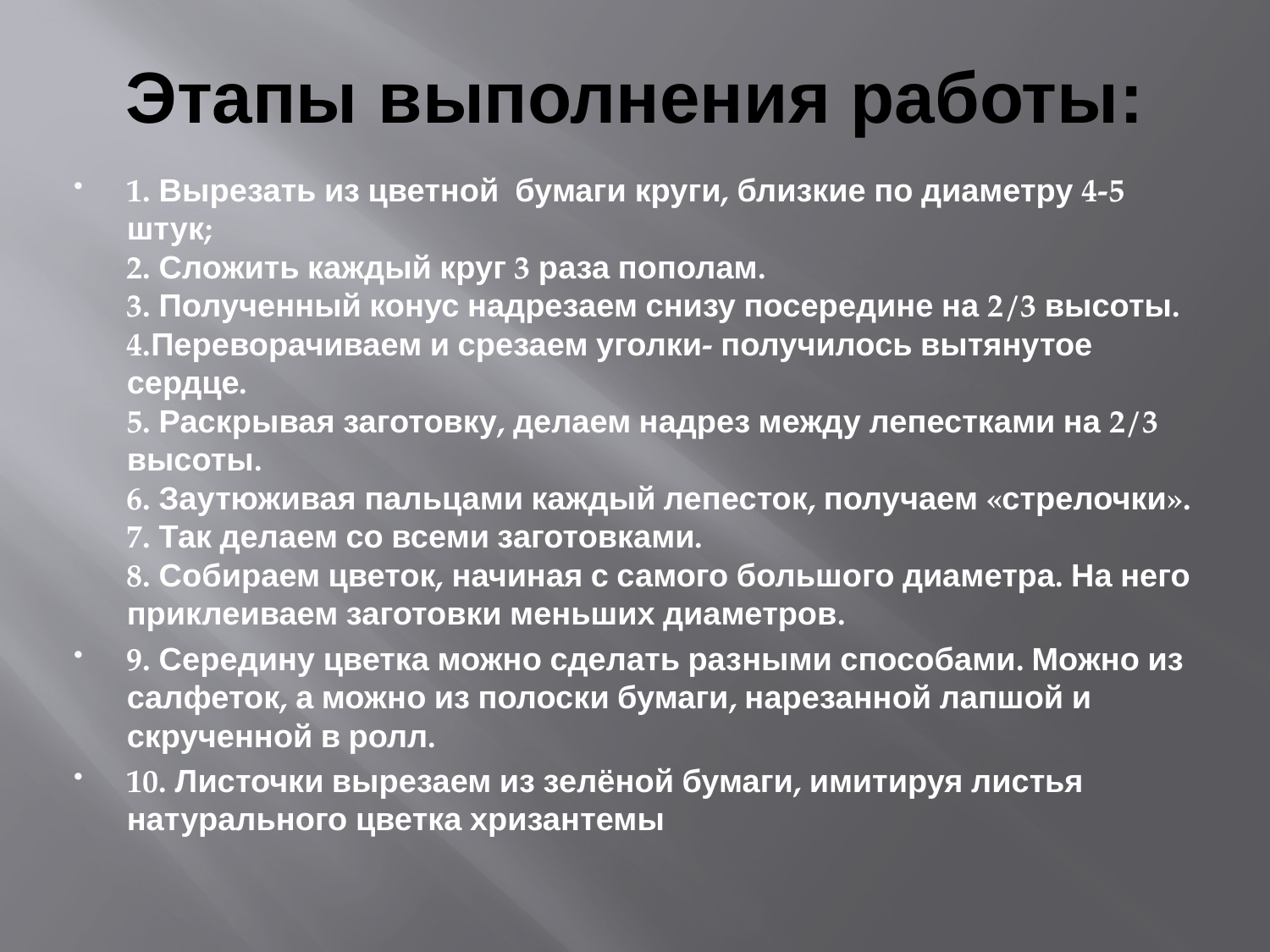

# Этапы выполнения работы:
1. Вырезать из цветной  бумаги круги, близкие по диаметру 4-5 штук;
2. Сложить каждый круг 3 раза пополам.
3. Полученный конус надрезаем снизу посередине на 2/3 высоты.
4.Переворачиваем и срезаем уголки- получилось вытянутое сердце.
5. Раскрывая заготовку, делаем надрез между лепестками на 2/3 высоты.
6. Заутюживая пальцами каждый лепесток, получаем «стрелочки».
7. Так делаем со всеми заготовками.
8. Собираем цветок, начиная с самого большого диаметра. На него приклеиваем заготовки меньших диаметров.
9. Середину цветка можно сделать разными способами. Можно из салфеток, а можно из полоски бумаги, нарезанной лапшой и скрученной в ролл.
10. Листочки вырезаем из зелёной бумаги, имитируя листья натурального цветка хризантемы